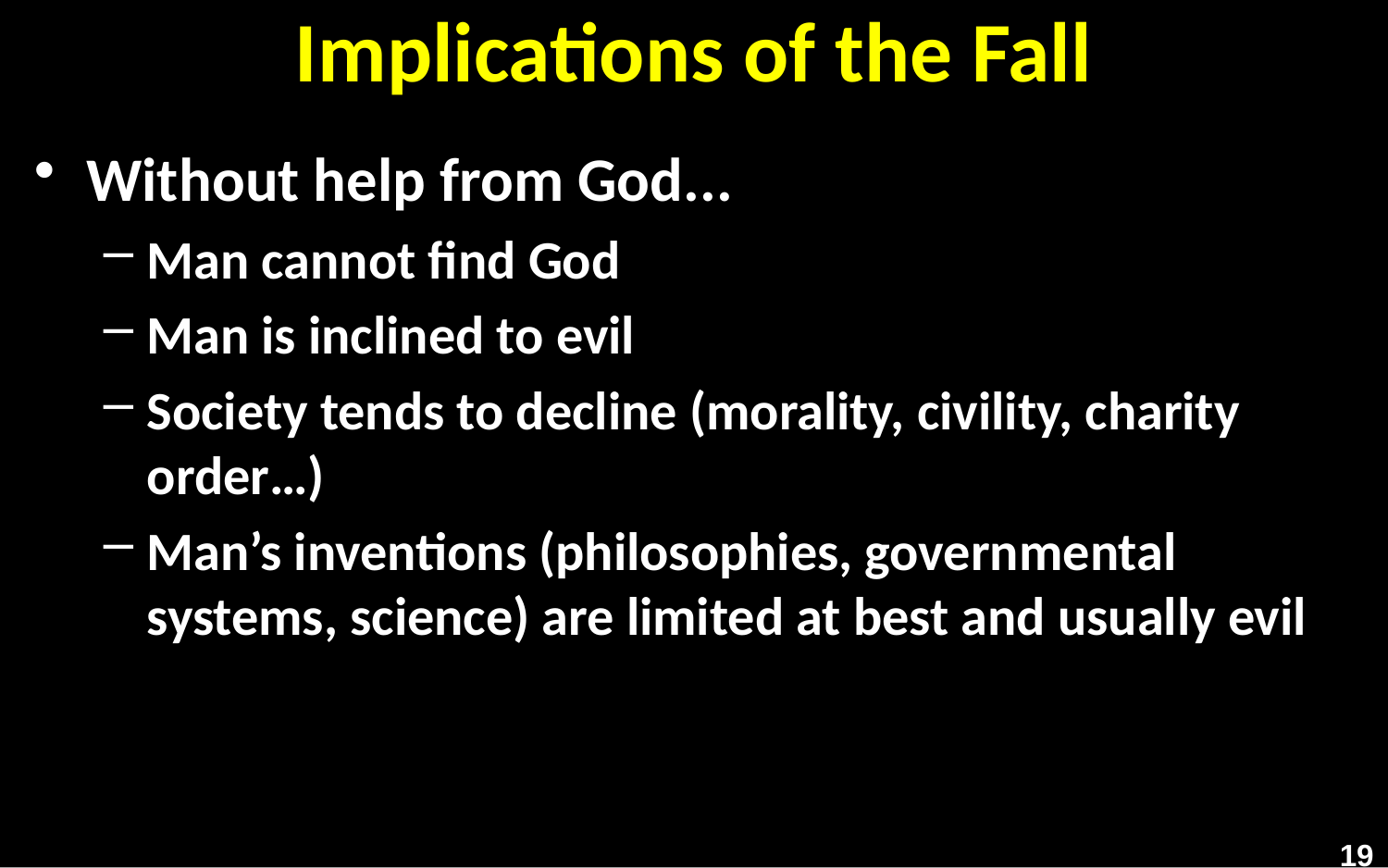

# Implications of the Fall
Without help from God...
Man cannot find God
Man is inclined to evil
Society tends to decline (morality, civility, charity order…)
Man’s inventions (philosophies, governmental systems, science) are limited at best and usually evil

19